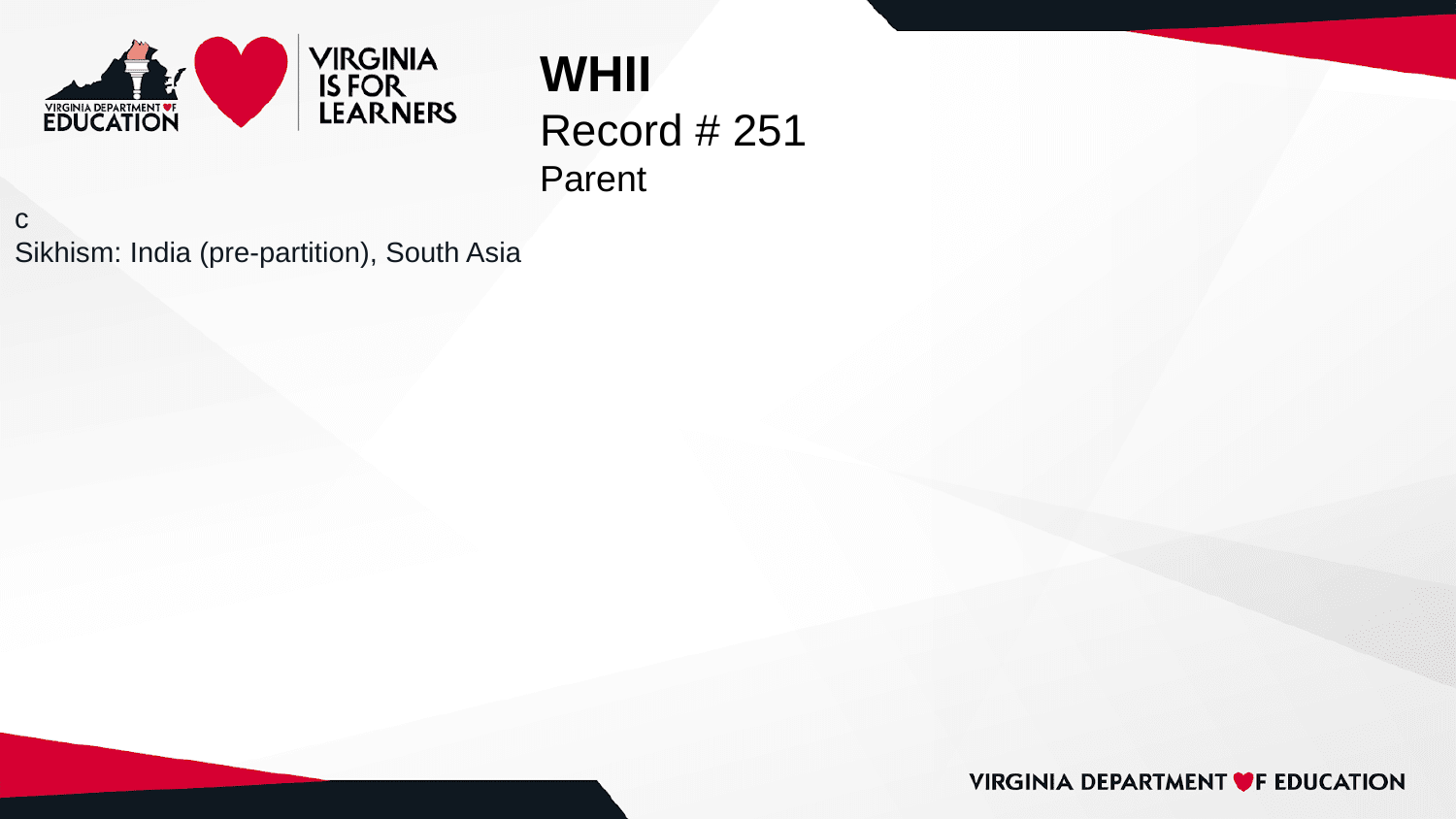

# WHII
Record # 251
Parent
c
Sikhism: India (pre-partition), South Asia